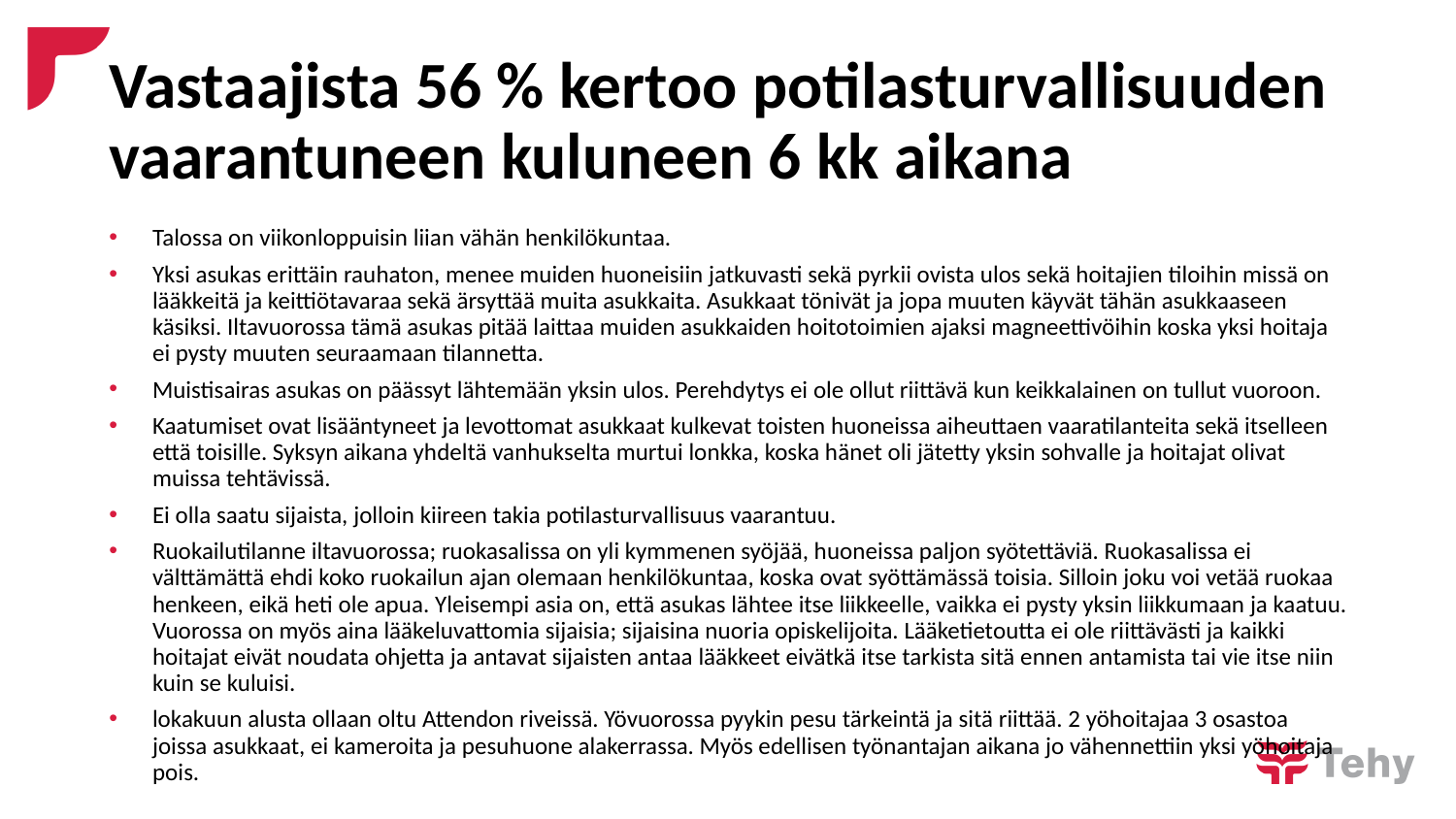

# Vastaajista 56 % kertoo potilasturvallisuuden vaarantuneen kuluneen 6 kk aikana
Talossa on viikonloppuisin liian vähän henkilökuntaa.
Yksi asukas erittäin rauhaton, menee muiden huoneisiin jatkuvasti sekä pyrkii ovista ulos sekä hoitajien tiloihin missä on lääkkeitä ja keittiötavaraa sekä ärsyttää muita asukkaita. Asukkaat tönivät ja jopa muuten käyvät tähän asukkaaseen käsiksi. Iltavuorossa tämä asukas pitää laittaa muiden asukkaiden hoitotoimien ajaksi magneettivöihin koska yksi hoitaja ei pysty muuten seuraamaan tilannetta.
Muistisairas asukas on päässyt lähtemään yksin ulos. Perehdytys ei ole ollut riittävä kun keikkalainen on tullut vuoroon.
Kaatumiset ovat lisääntyneet ja levottomat asukkaat kulkevat toisten huoneissa aiheuttaen vaaratilanteita sekä itselleen että toisille. Syksyn aikana yhdeltä vanhukselta murtui lonkka, koska hänet oli jätetty yksin sohvalle ja hoitajat olivat muissa tehtävissä.
Ei olla saatu sijaista, jolloin kiireen takia potilasturvallisuus vaarantuu.
Ruokailutilanne iltavuorossa; ruokasalissa on yli kymmenen syöjää, huoneissa paljon syötettäviä. Ruokasalissa ei välttämättä ehdi koko ruokailun ajan olemaan henkilökuntaa, koska ovat syöttämässä toisia. Silloin joku voi vetää ruokaa henkeen, eikä heti ole apua. Yleisempi asia on, että asukas lähtee itse liikkeelle, vaikka ei pysty yksin liikkumaan ja kaatuu. Vuorossa on myös aina lääkeluvattomia sijaisia; sijaisina nuoria opiskelijoita. Lääketietoutta ei ole riittävästi ja kaikki hoitajat eivät noudata ohjetta ja antavat sijaisten antaa lääkkeet eivätkä itse tarkista sitä ennen antamista tai vie itse niin kuin se kuluisi.
lokakuun alusta ollaan oltu Attendon riveissä. Yövuorossa pyykin pesu tärkeintä ja sitä riittää. 2 yöhoitajaa 3 osastoa joissa asukkaat, ei kameroita ja pesuhuone alakerrassa. Myös edellisen työnantajan aikana jo vähennettiin yksi yöhoitaja pois.